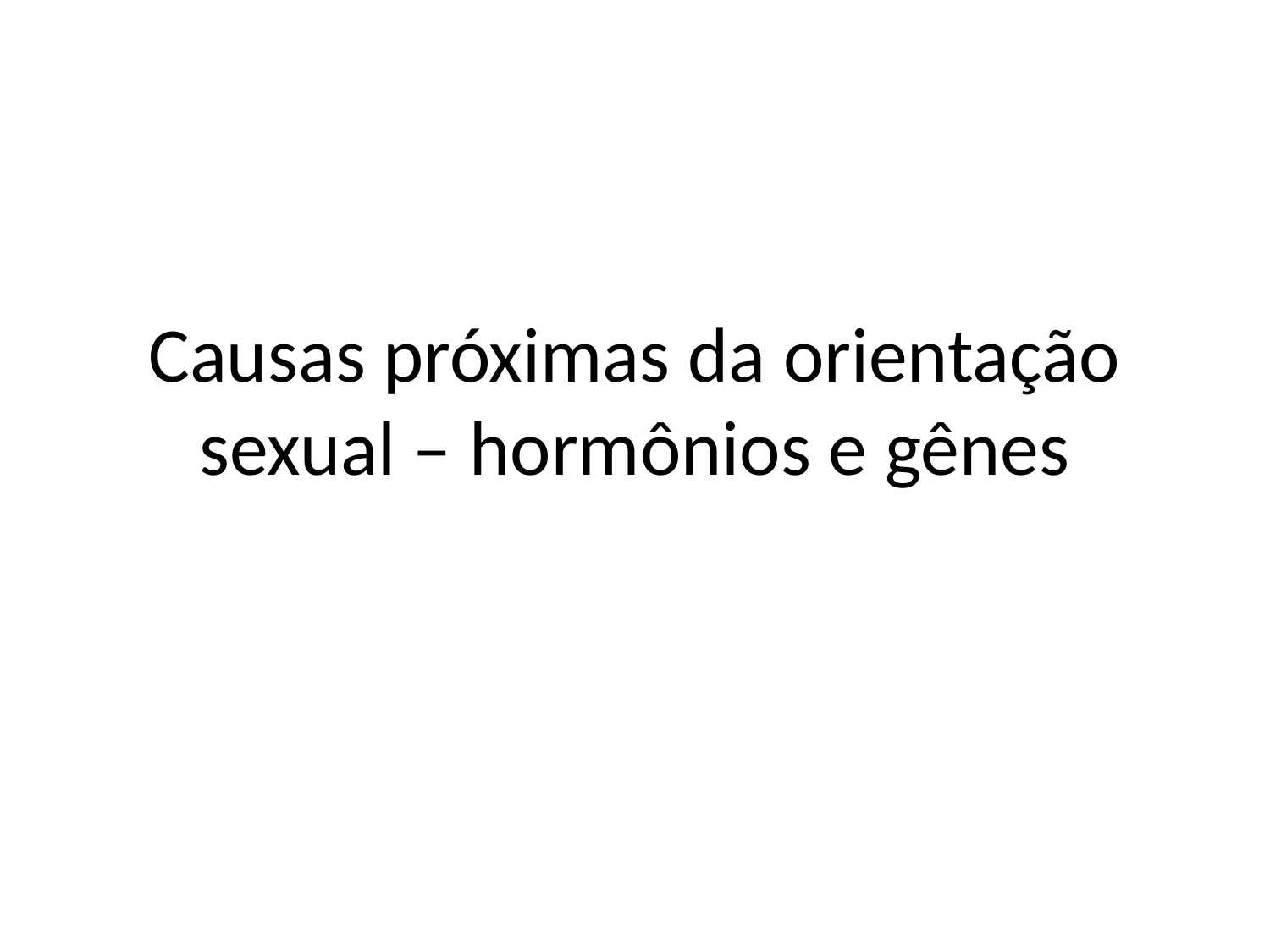

# Causas próximas da orientação sexual – hormônios e gênes